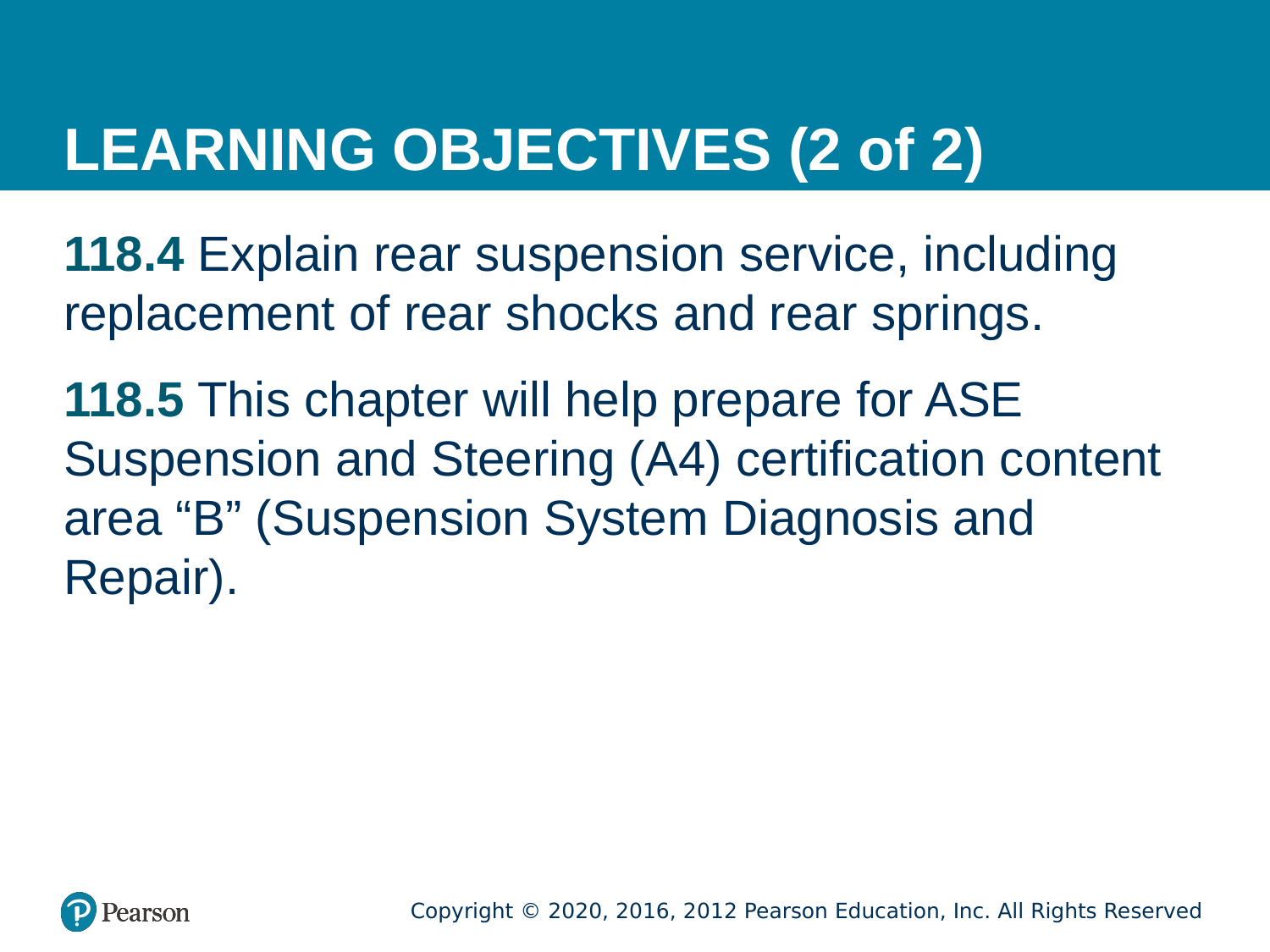

# LEARNING OBJECTIVES (2 of 2)
118.4 Explain rear suspension service, including replacement of rear shocks and rear springs.
118.5 This chapter will help prepare for ASE Suspension and Steering (A4) certification content area “B” (Suspension System Diagnosis and Repair).